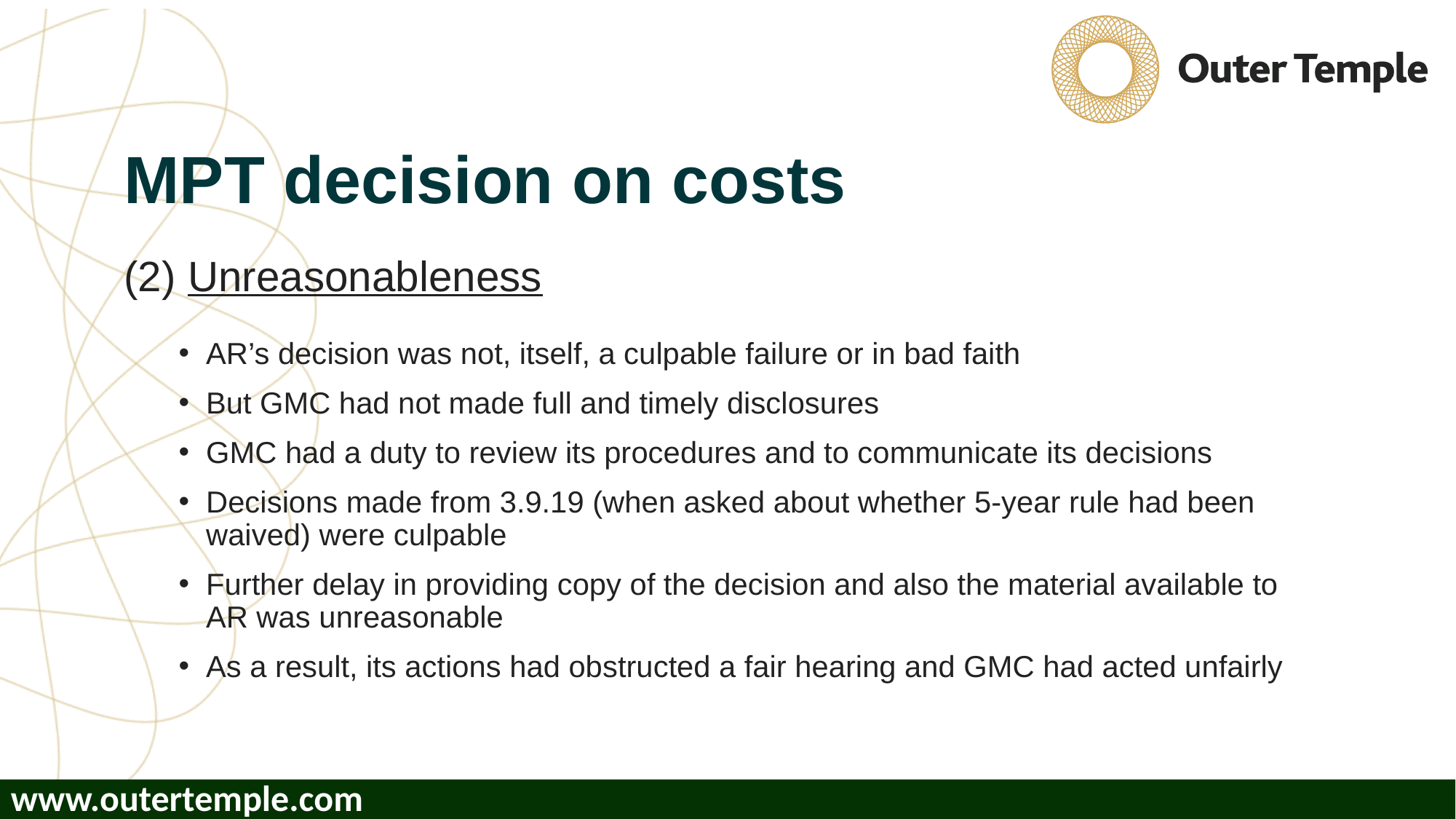

# MPT decision on costs
(2) Unreasonableness

AR’s decision was not, itself, a culpable failure or in bad faith
But GMC had not made full and timely disclosures
GMC had a duty to review its procedures and to communicate its decisions
Decisions made from 3.9.19 (when asked about whether 5-year rule had been waived) were culpable
Further delay in providing copy of the decision and also the material available to AR was unreasonable
As a result, its actions had obstructed a fair hearing and GMC had acted unfairly